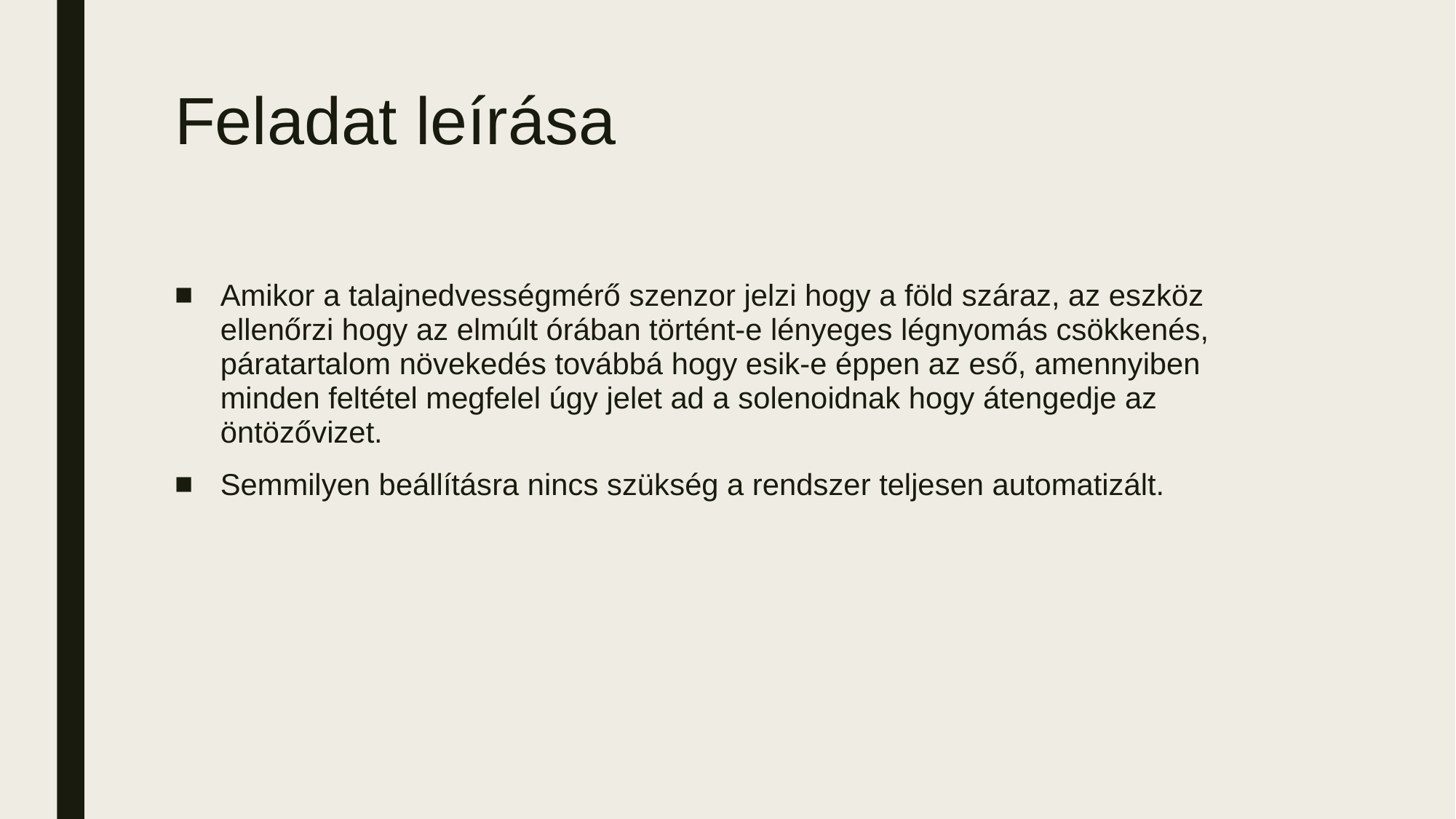

# Feladat leírása
Amikor a talajnedvességmérő szenzor jelzi hogy a föld száraz, az eszköz ellenőrzi hogy az elmúlt órában történt-e lényeges légnyomás csökkenés, páratartalom növekedés továbbá hogy esik-e éppen az eső, amennyiben minden feltétel megfelel úgy jelet ad a solenoidnak hogy átengedje az öntözővizet.
Semmilyen beállításra nincs szükség a rendszer teljesen automatizált.